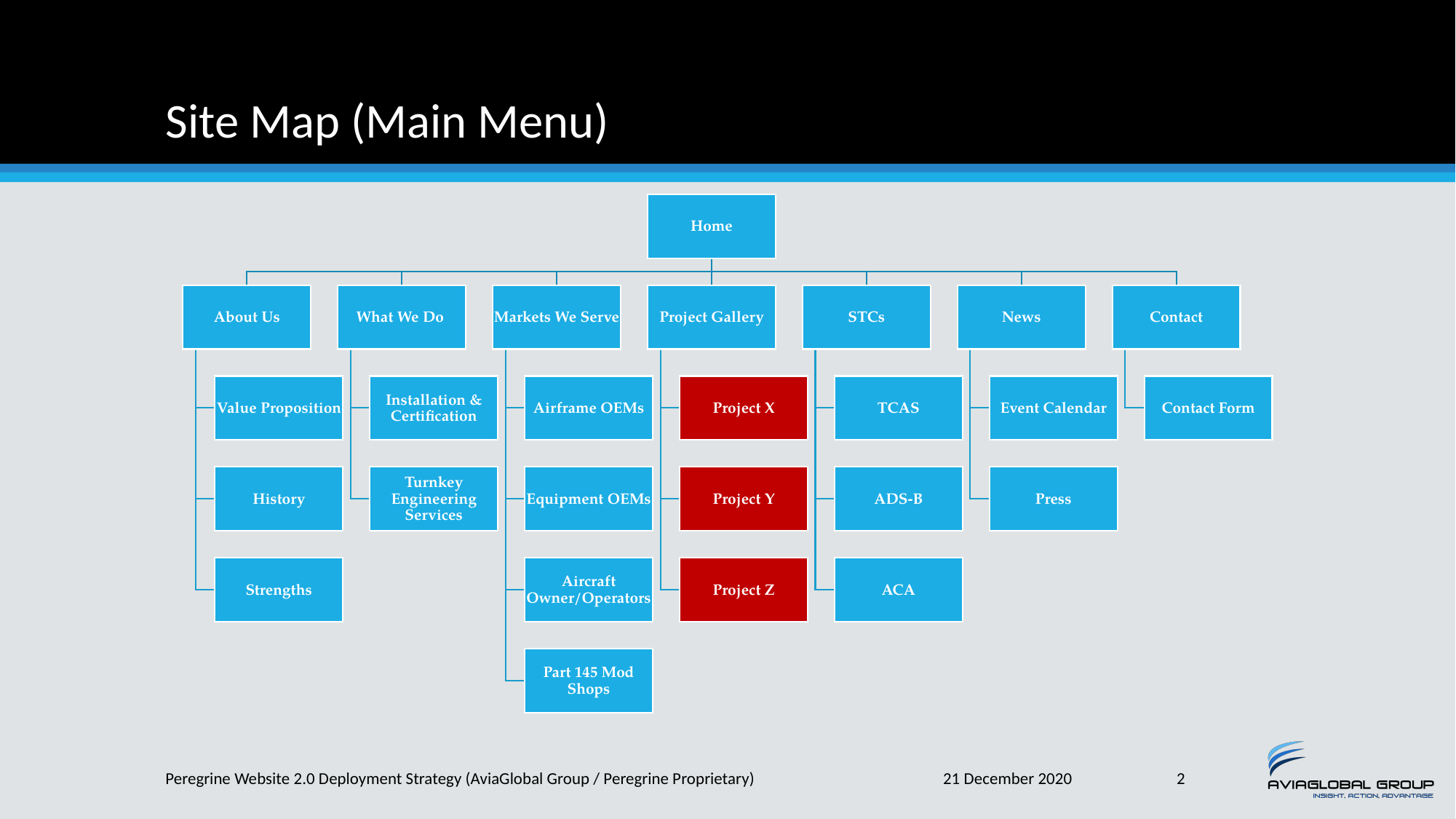

# Site Map (Main Menu)
Home
About Us
Value Proposition
History
Strengths
What We Do
Installation & Certification
Turnkey Engineering Services
Markets We Serve
Airframe OEMs
Equipment OEMs
Aircraft Owner/Operators
Part 145 Mod Shops
Project Gallery
Project X
Project Y
Project Z
STCs
TCAS
ADS-B
ACA
News
Event Calendar
Press
Contact
Contact Form
Peregrine Website 2.0 Deployment Strategy (AviaGlobal Group / Peregrine Proprietary)
21 December 2020
2